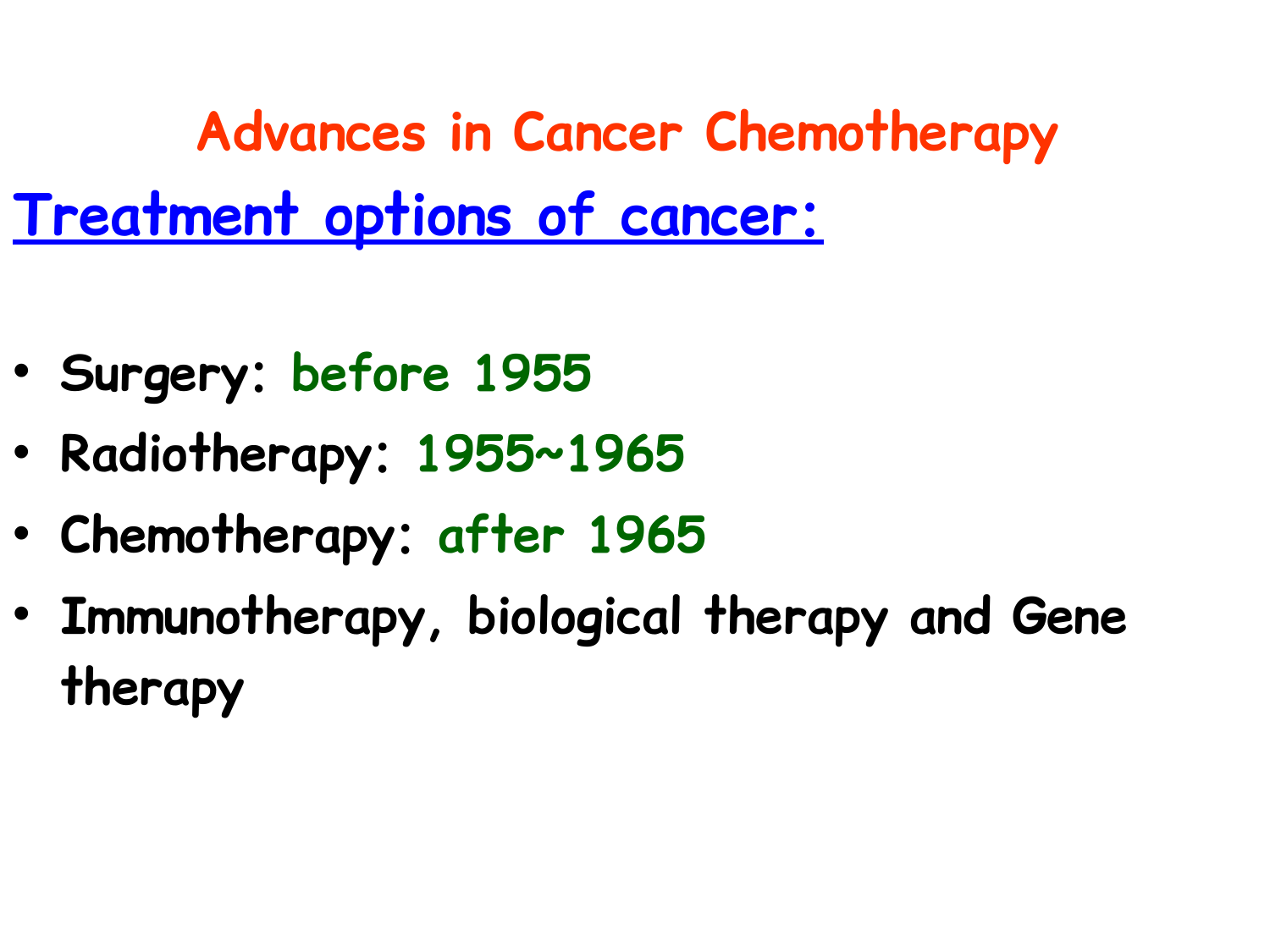

# Advances in Cancer Chemotherapy
Treatment options of cancer:

Surgery: before 1955
Radiotherapy: 1955~1965
Chemotherapy: after 1965
Immunotherapy, biological therapy and Gene therapy